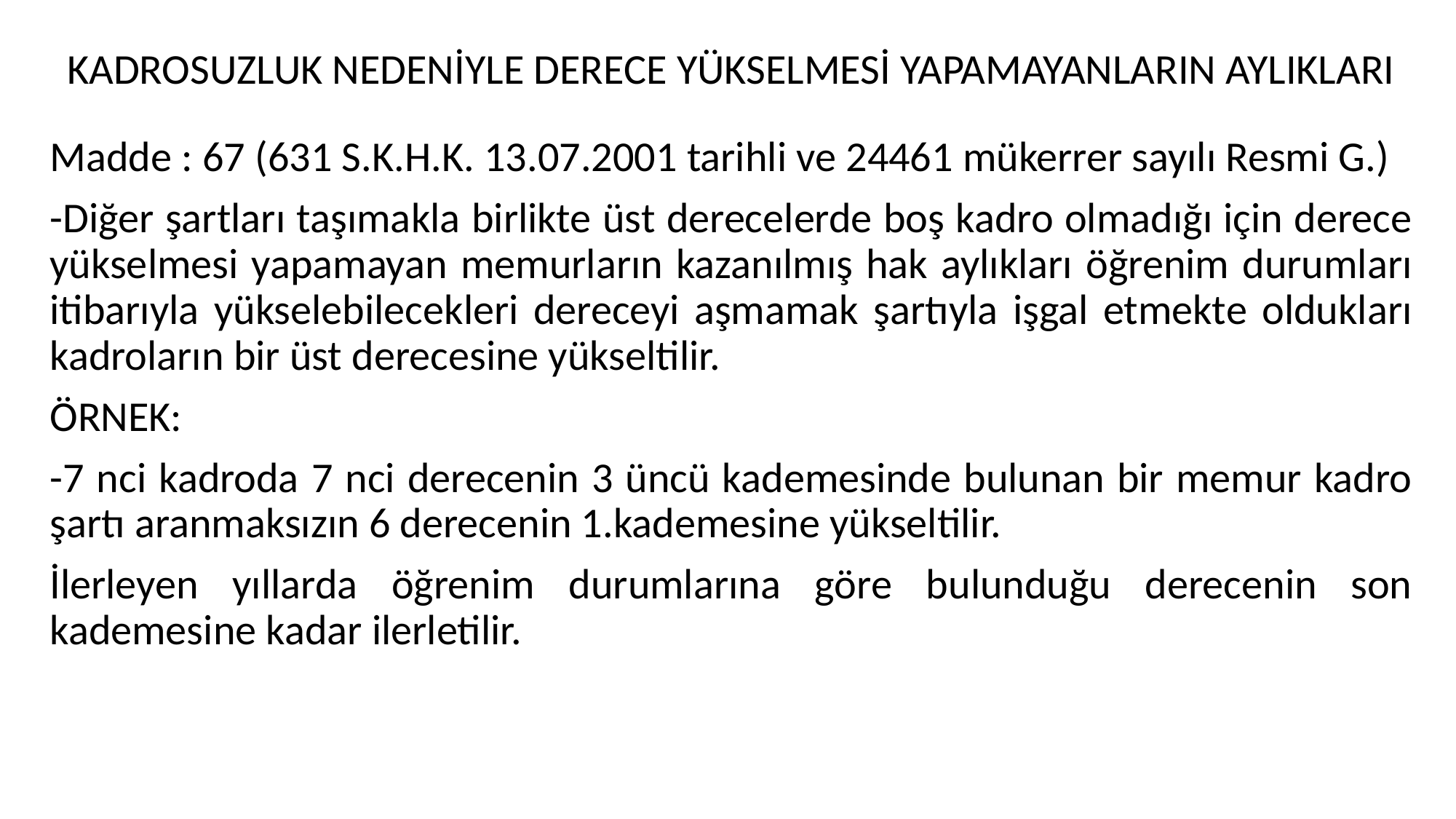

# KADROSUZLUK NEDENİYLE DERECE YÜKSELMESİ YAPAMAYANLARIN AYLIKLARI
Madde : 67 (631 S.K.H.K. 13.07.2001 tarihli ve 24461 mükerrer sayılı Resmi G.)
-Diğer şartları taşımakla birlikte üst derecelerde boş kadro olmadığı için derece yükselmesi yapamayan memurların kazanılmış hak aylıkları öğrenim durumları itibarıyla yükselebilecekleri dereceyi aşmamak şartıyla işgal etmekte oldukları kadroların bir üst derecesine yükseltilir.
ÖRNEK:
-7 nci kadroda 7 nci derecenin 3 üncü kademesinde bulunan bir memur kadro şartı aranmaksızın 6 derecenin 1.kademesine yükseltilir.
İlerleyen yıllarda öğrenim durumlarına göre bulunduğu derecenin son kademesine kadar ilerletilir.